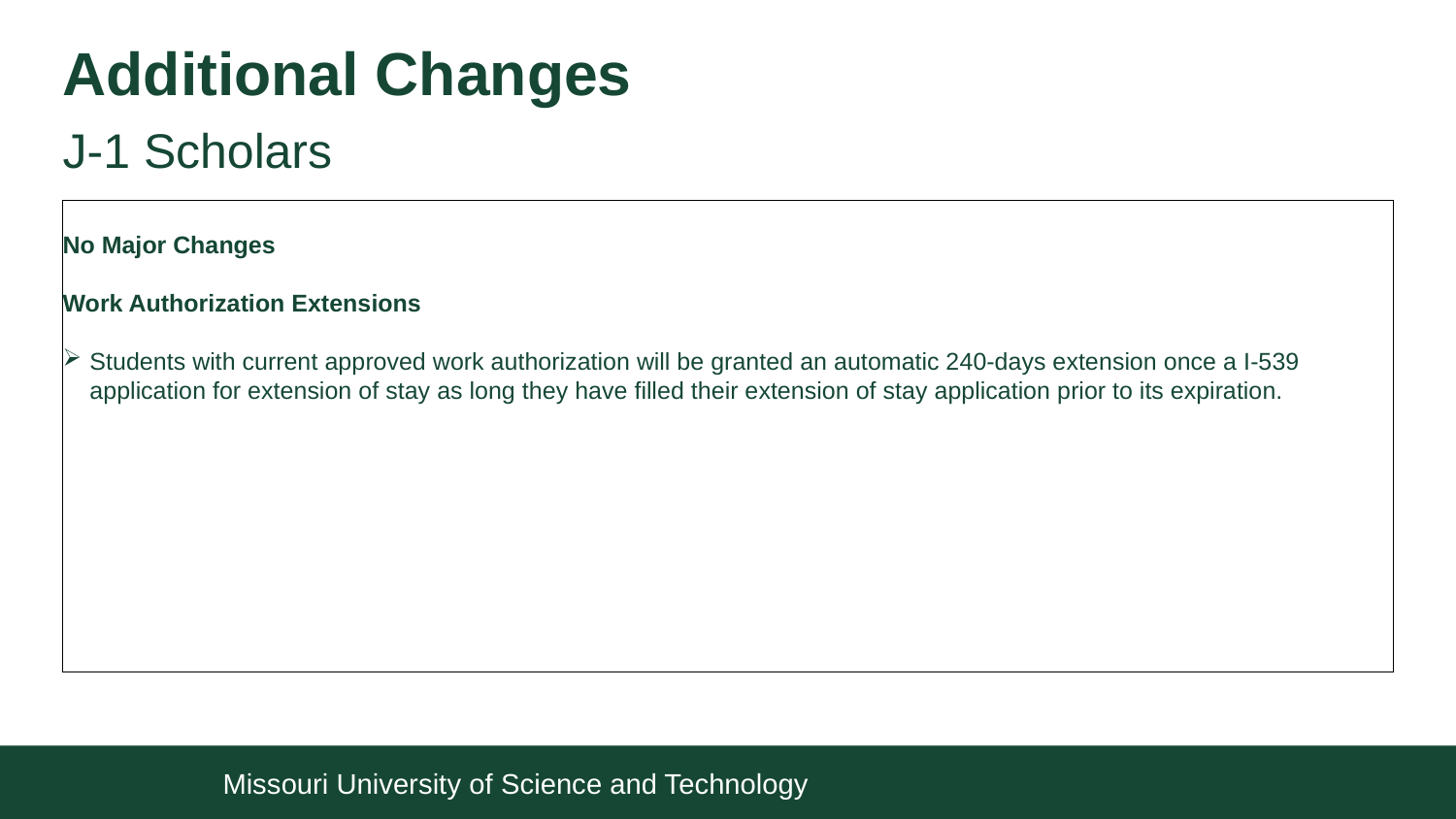

# Additional Changes
J-1 Scholars

No Major Changes

Work Authorization Extensions

Students with current approved work authorization will be granted an automatic 240-days extension once a I-539 application for extension of stay as long they have filled their extension of stay application prior to its expiration.

Missouri University of Science and Technology